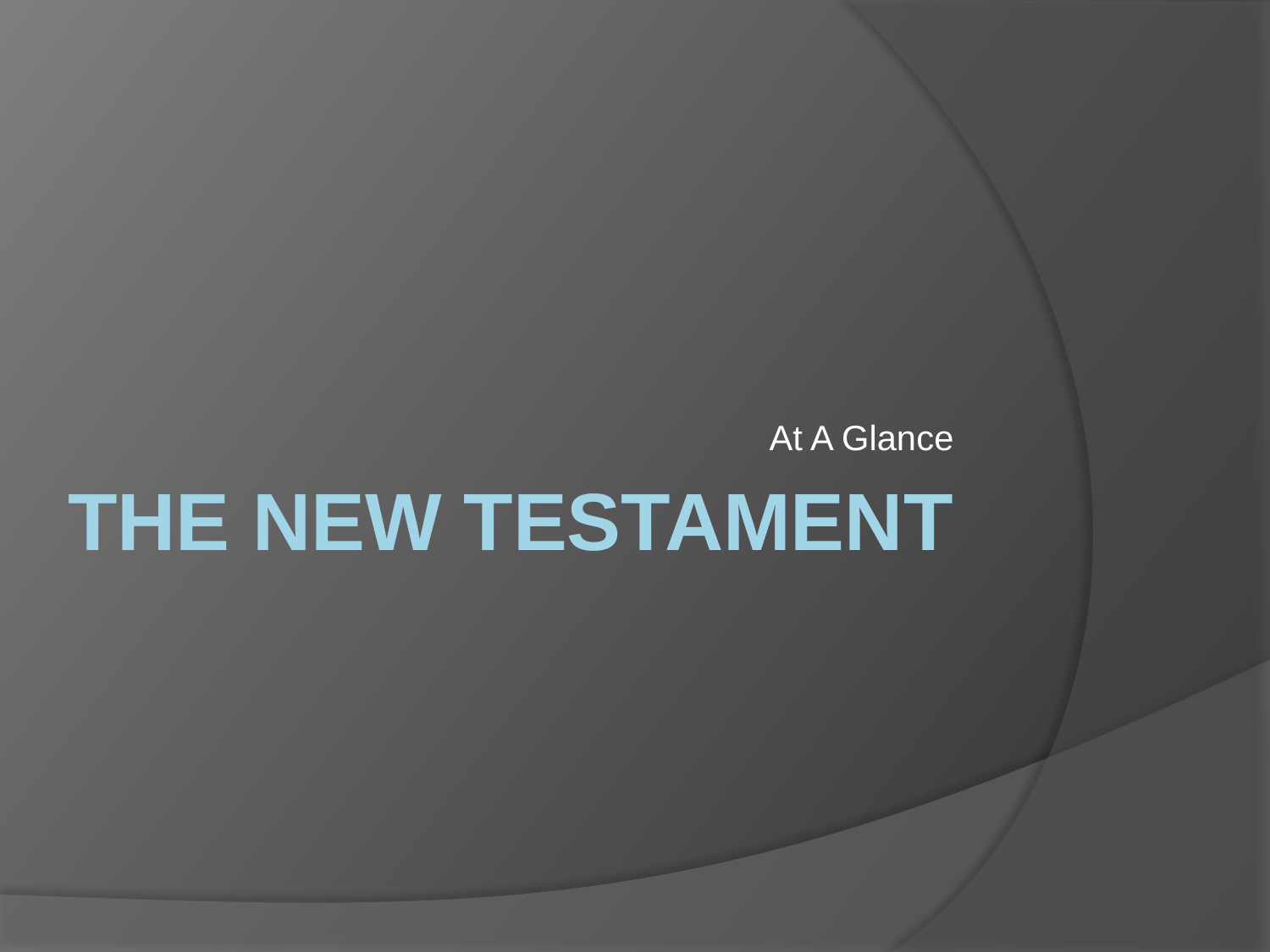

At A Glance
# The New Testament